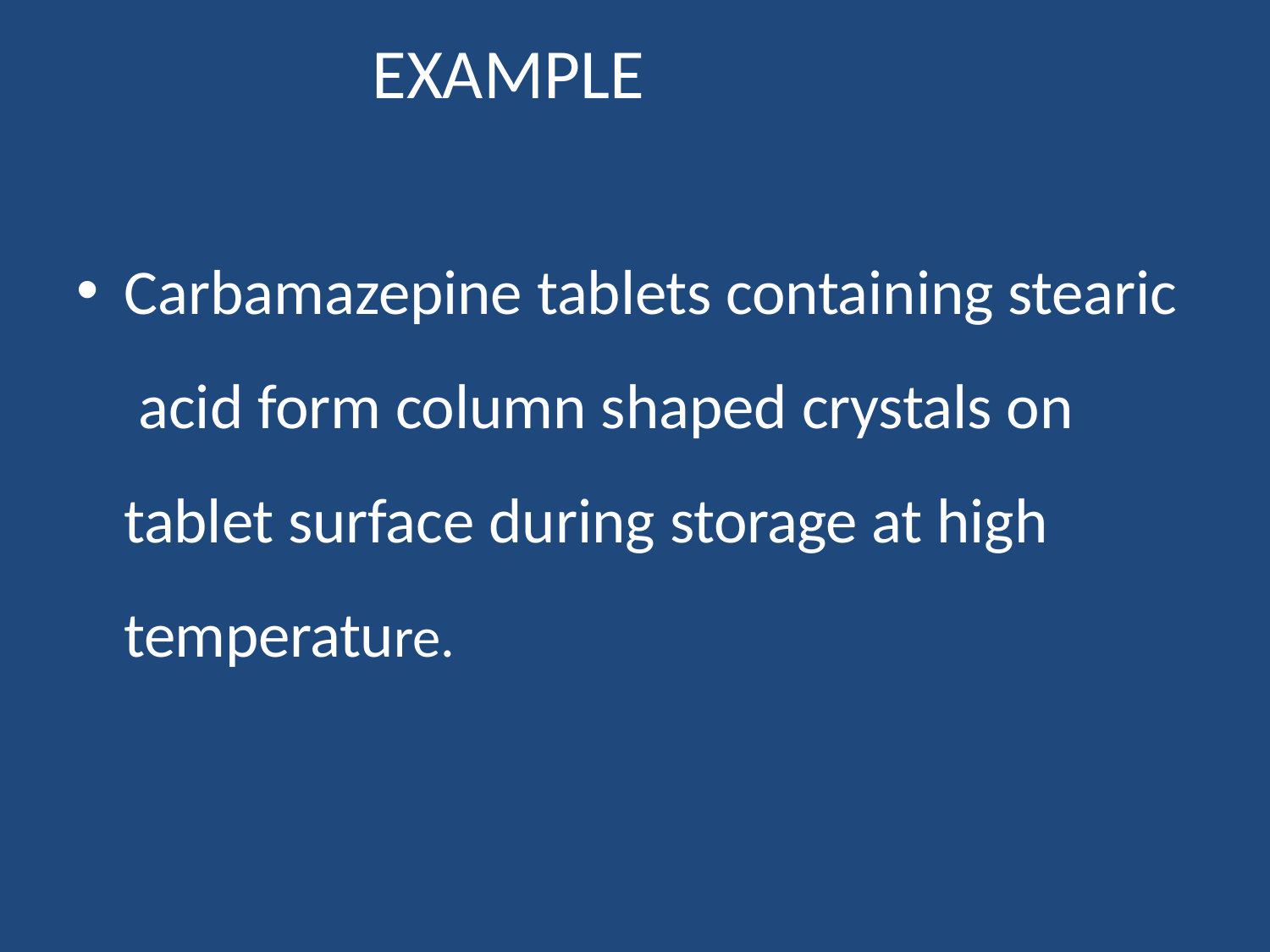

# EXAMPLE
Carbamazepine tablets containing stearic  acid form column shaped crystals on  tablet surface during storage at high  temperature.